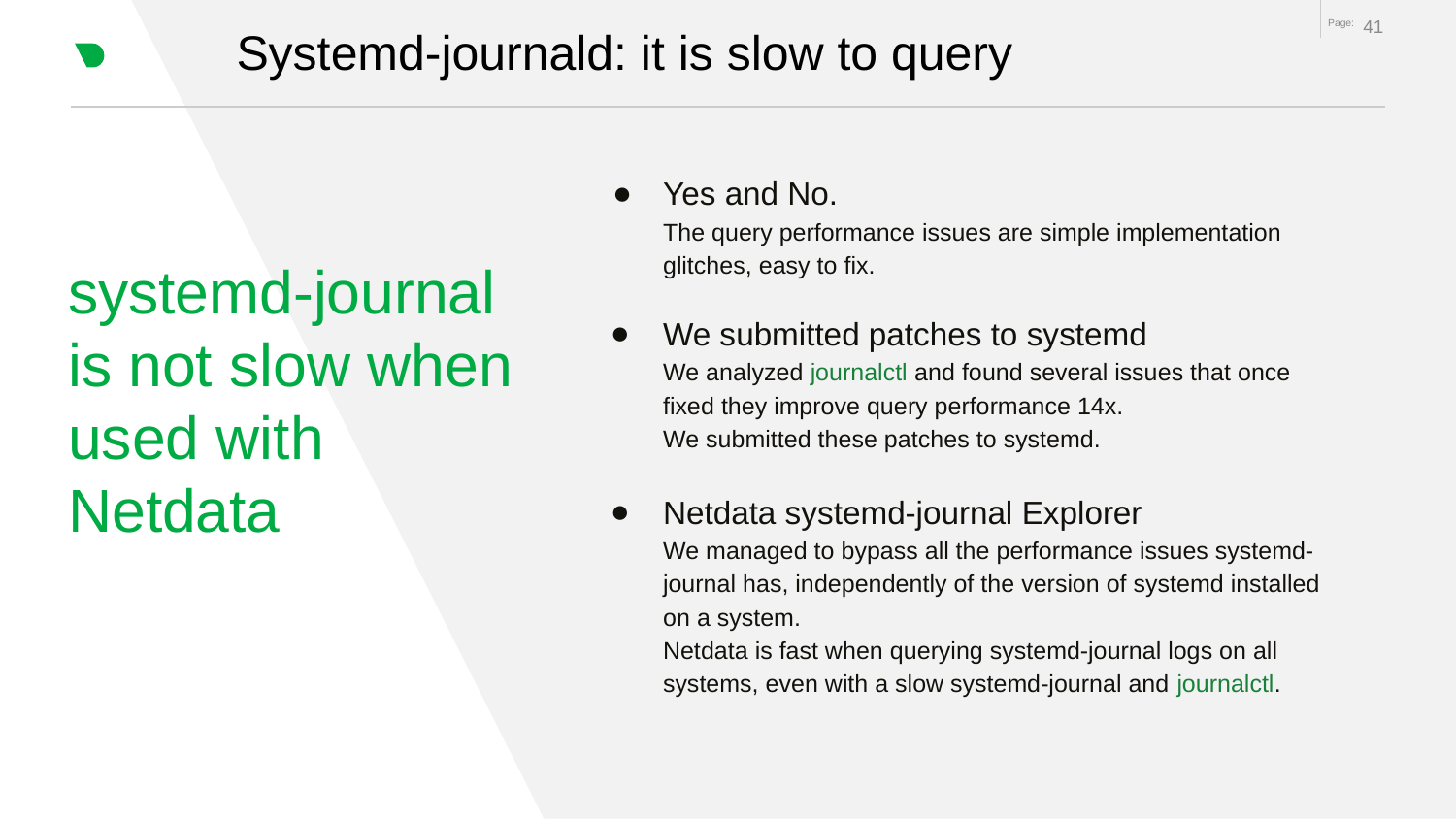

41
# Systemd-journald: it is slow to query

Yes and No.
The query performance issues are simple implementation glitches, easy to fix.
We submitted patches to systemd
We analyzed journalctl and found several issues that once fixed they improve query performance 14x.
We submitted these patches to systemd.
Netdata systemd-journal Explorer
We managed to bypass all the performance issues systemd-journal has, independently of the version of systemd installed on a system.
Netdata is fast when querying systemd-journal logs on all systems, even with a slow systemd-journal and journalctl.
systemd-journal is not slow when used with Netdata